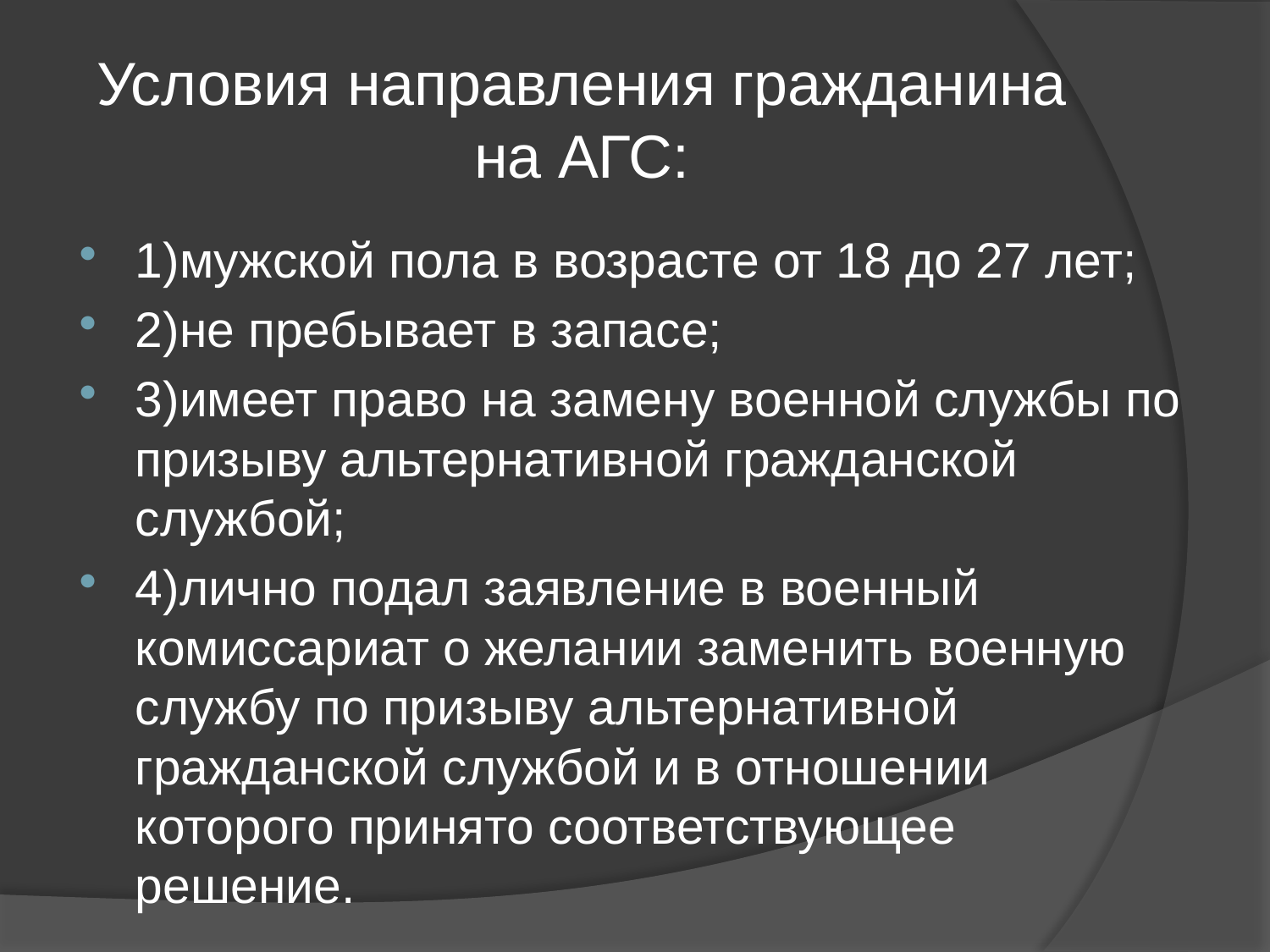

# Условия направления гражданина на АГС:
1)мужской пола в возрасте от 18 до 27 лет;
2)не пребывает в запасе;
3)имеет право на замену военной службы по призыву альтернативной гражданской службой;
4)лично подал заявление в военный комиссариат о желании заменить военную службу по призыву альтернативной гражданской службой и в отношении которого принято соответствующее решение.